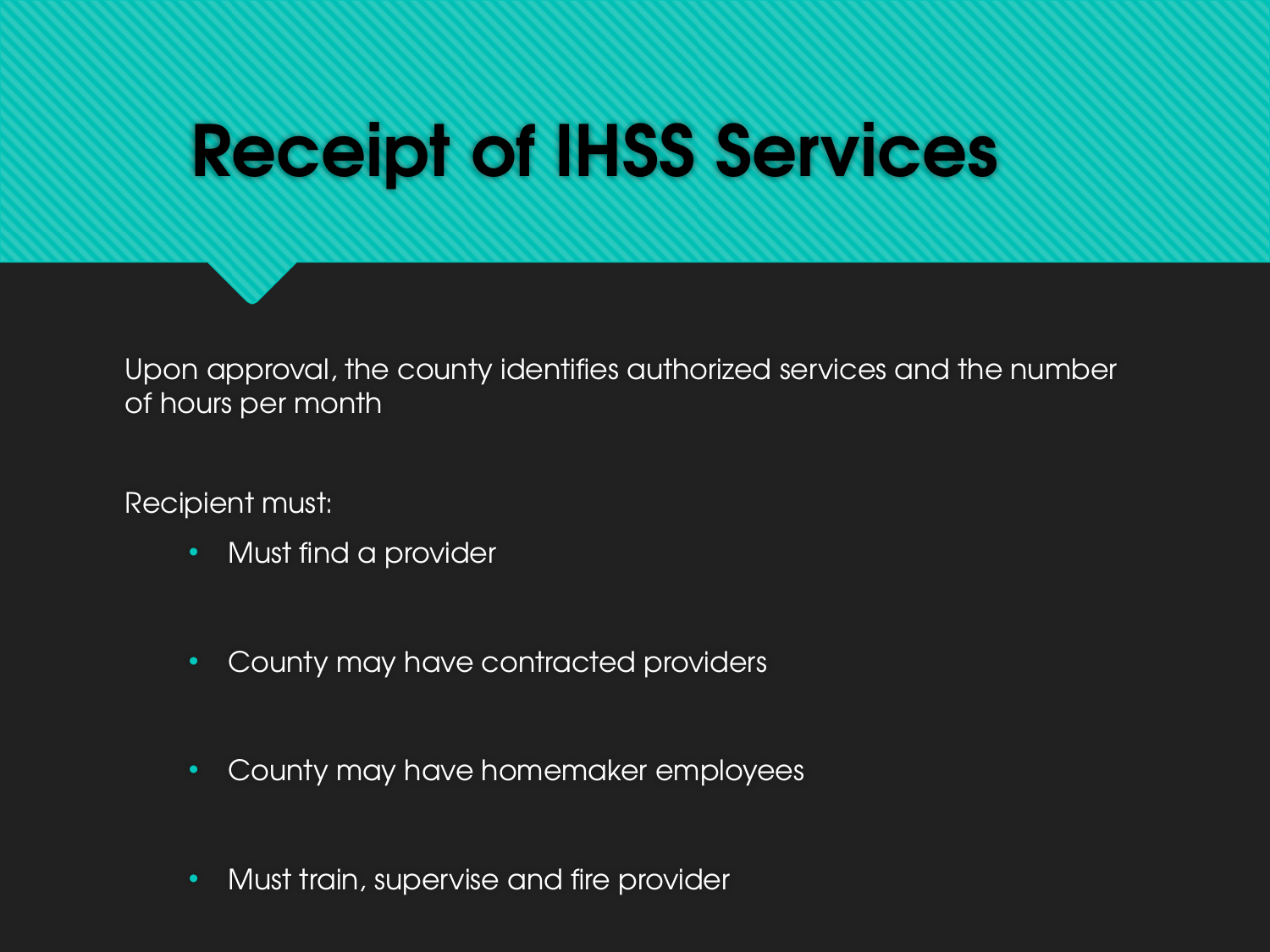

# Receipt of IHSS Services
Upon approval, the county identifies authorized services and the number of hours per month

Recipient must:
Must find a provider

County may have contracted providers

County may have homemaker employees

Must train, supervise and fire provider